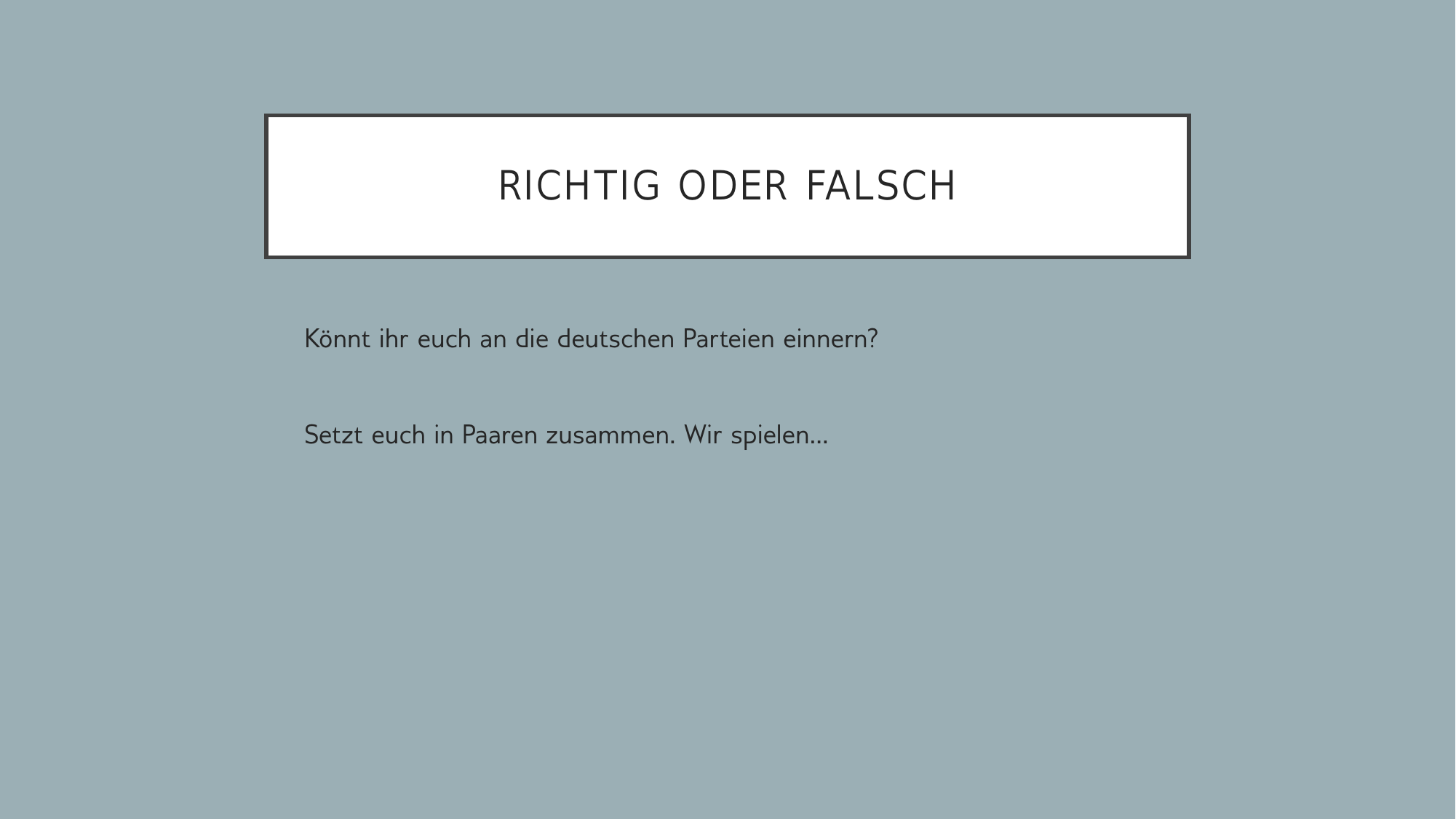

# Richtig oder falsch
Könnt ihr euch an die deutschen Parteien einnern?

Setzt euch in Paaren zusammen. Wir spielen…